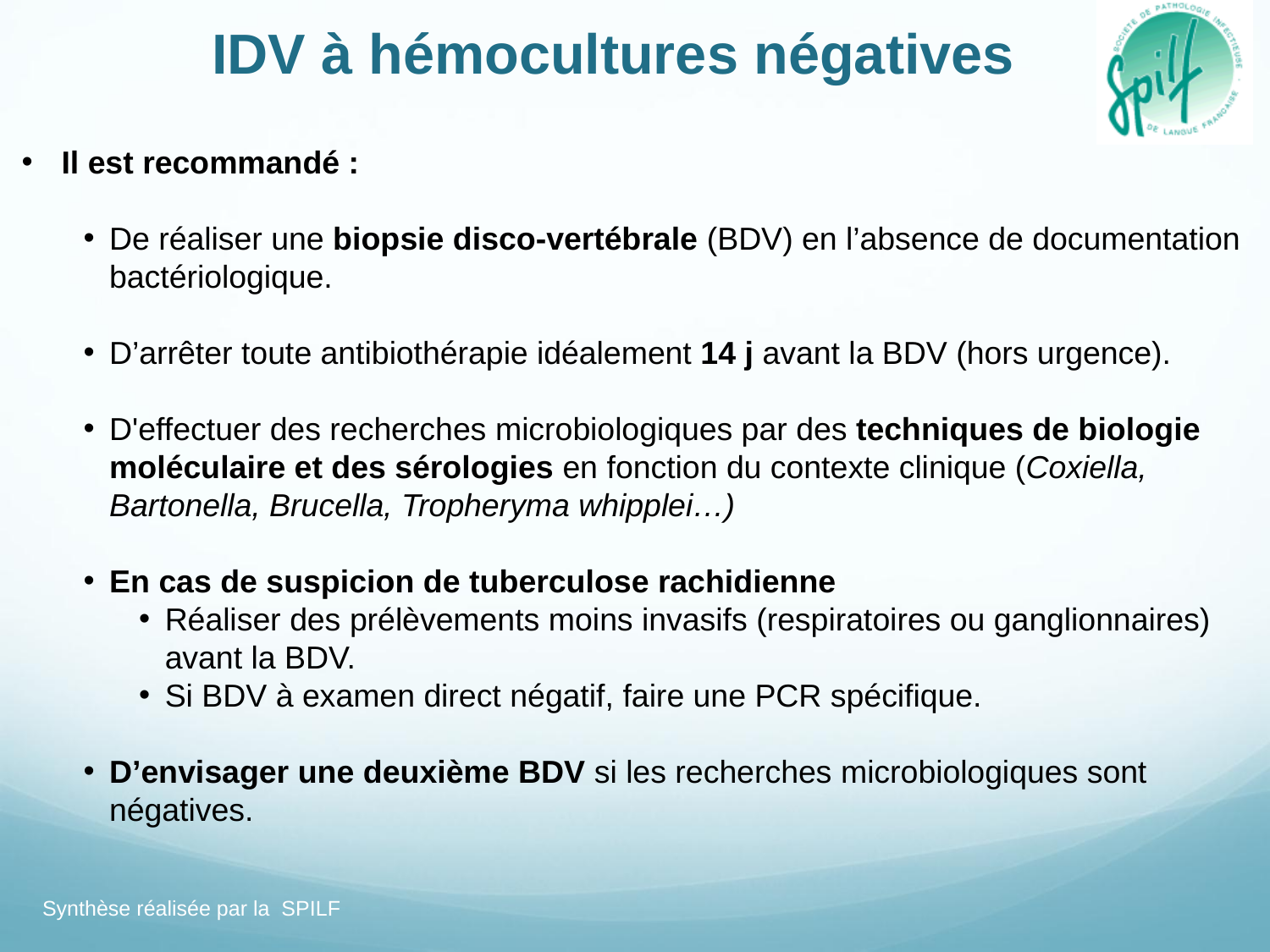

IDV à hémocultures négatives
Il est recommandé :

De réaliser une biopsie disco-vertébrale (BDV) en l’absence de documentation bactériologique.

D’arrêter toute antibiothérapie idéalement 14 j avant la BDV (hors urgence).

D'effectuer des recherches microbiologiques par des techniques de biologie moléculaire et des sérologies en fonction du contexte clinique (Coxiella, Bartonella, Brucella, Tropheryma whipplei…)

En cas de suspicion de tuberculose rachidienne
Réaliser des prélèvements moins invasifs (respiratoires ou ganglionnaires) avant la BDV.
Si BDV à examen direct négatif, faire une PCR spécifique.

D’envisager une deuxième BDV si les recherches microbiologiques sont négatives.

Synthèse réalisée par la  SPILF